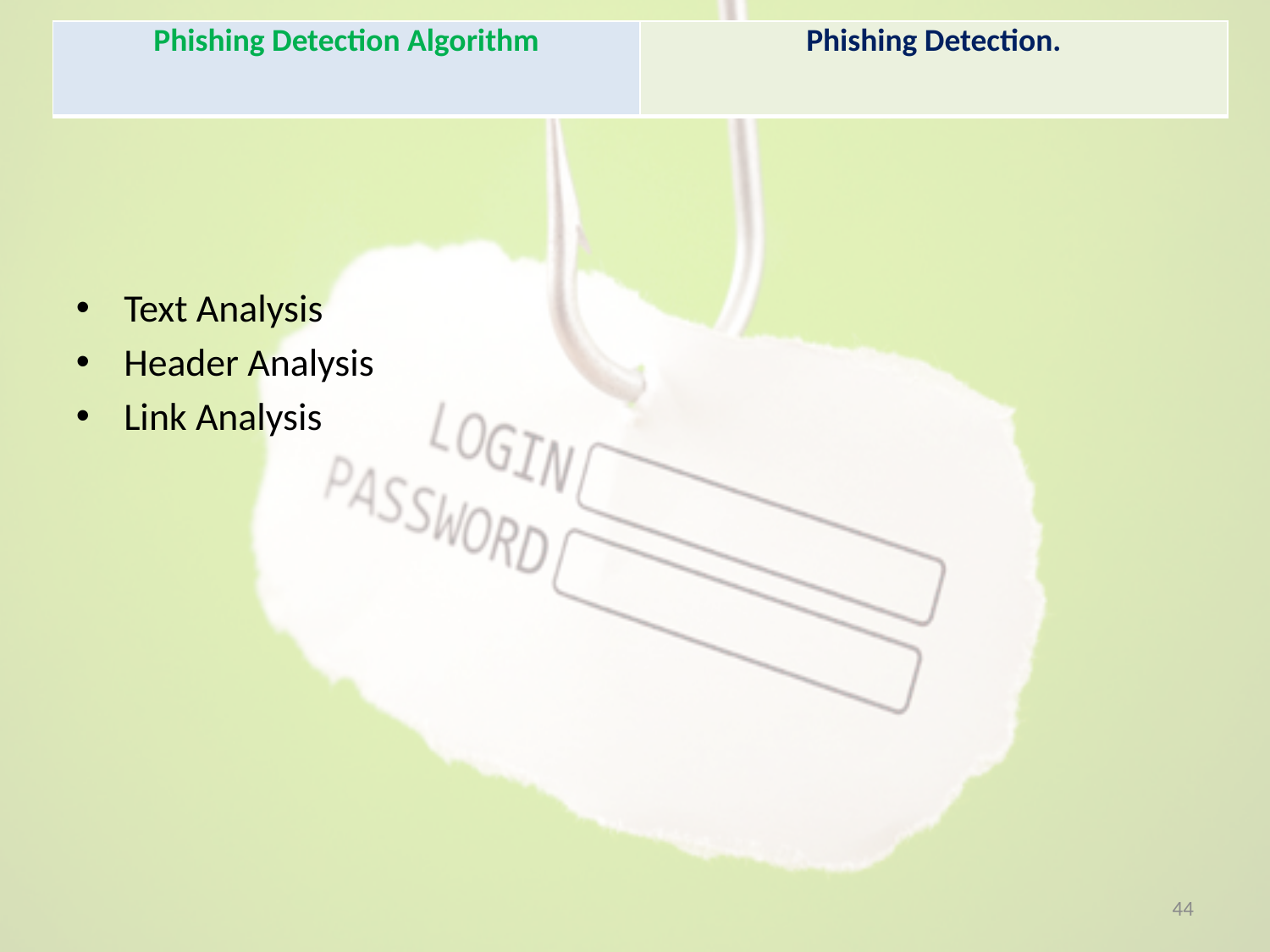

| Phishing Detection Algorithm | Phishing Detection. |
| --- | --- |

Text Analysis
Header Analysis
Link Analysis
44